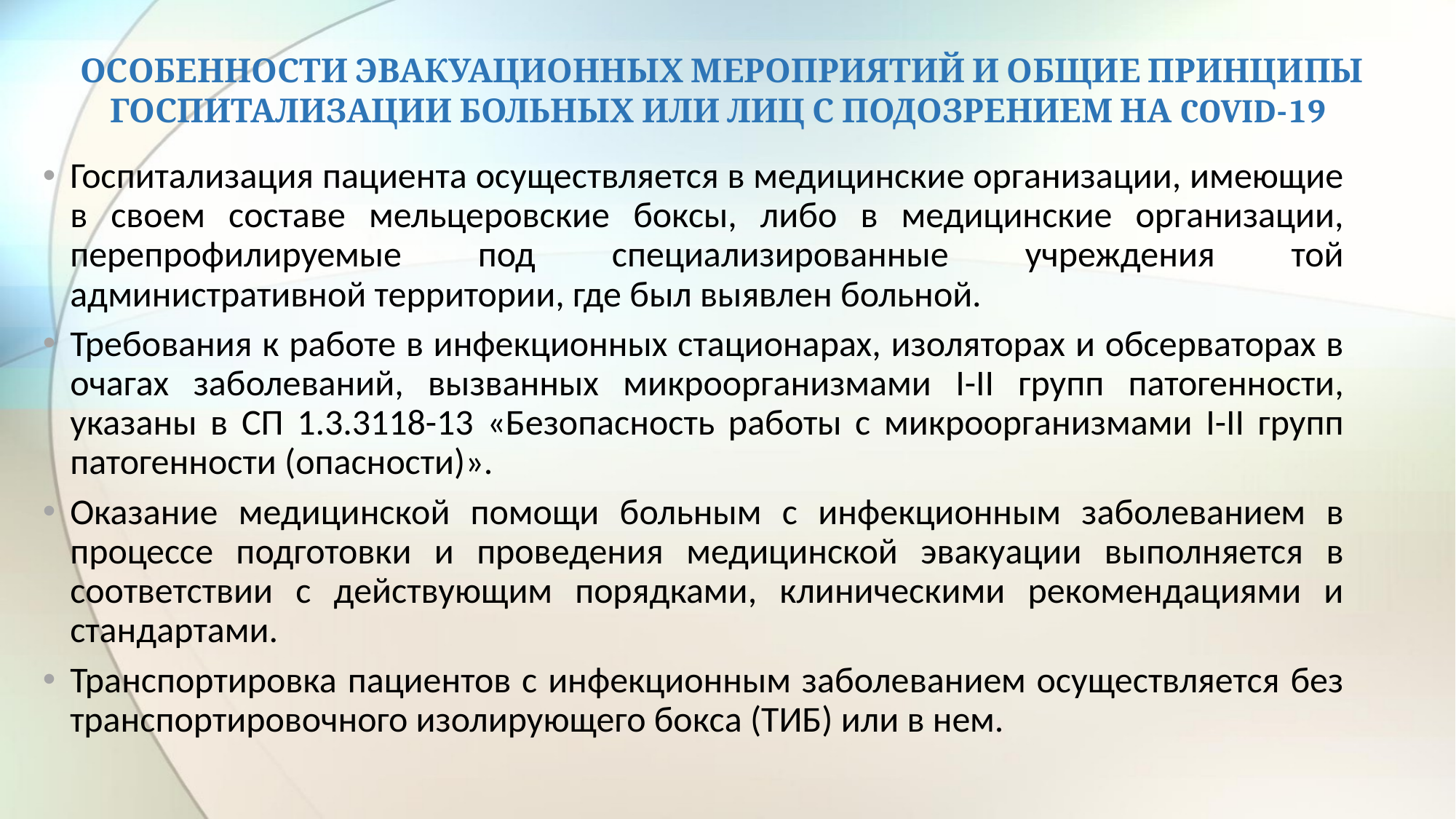

# ОСОБЕННОСТИ ЭВАКУАЦИОННЫХ МЕРОПРИЯТИЙ И ОБЩИЕ ПРИНЦИПЫ ГОСПИТАЛИЗАЦИИ БОЛЬНЫХ ИЛИ ЛИЦ С ПОДОЗРЕНИЕМ НА COVID-19
Госпитализация пациента осуществляется в медицинские организации, имеющие в своем составе мельцеровские боксы, либо в медицинские организации, перепрофилируемые под специализированные учреждения той административной территории, где был выявлен больной.
Требования к работе в инфекционных стационарах, изоляторах и обсерваторах в очагах заболеваний, вызванных микроорганизмами I-II групп патогенности, указаны в СП 1.3.3118-13 «Безопасность работы с микроорганизмами I-II групп патогенности (опасности)».
Оказание медицинской помощи больным с инфекционным заболеванием в процессе подготовки и проведения медицинской эвакуации выполняется в соответствии с действующим порядками, клиническими рекомендациями и стандартами.
Транспортировка пациентов с инфекционным заболеванием осуществляется без транспортировочного изолирующего бокса (ТИБ) или в нем.